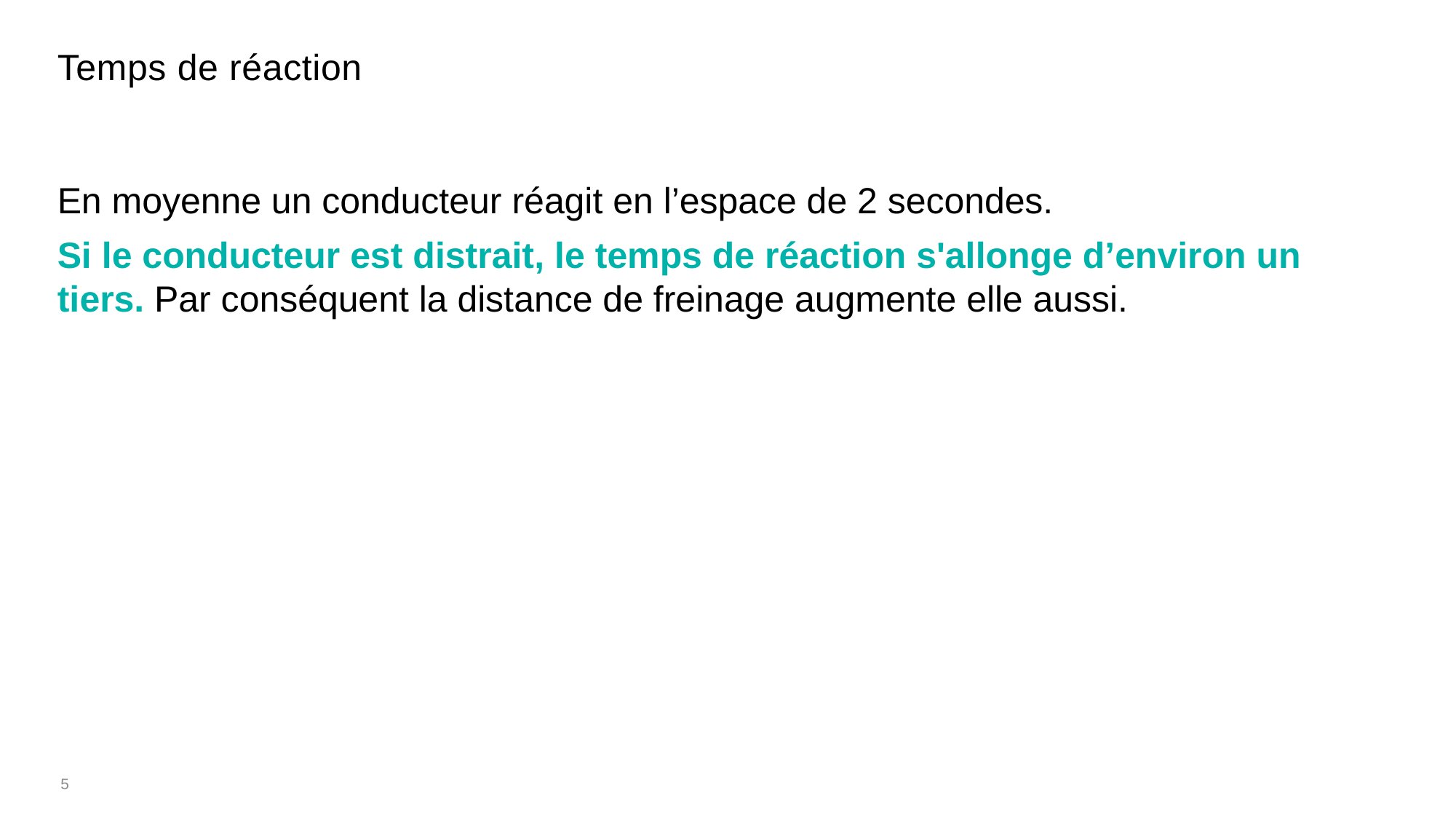

# Temps de réaction
En moyenne un conducteur réagit en l’espace de 2 secondes.
Si le conducteur est distrait, le temps de réaction s'allonge d’environ un tiers. Par conséquent la distance de freinage augmente elle aussi.

5